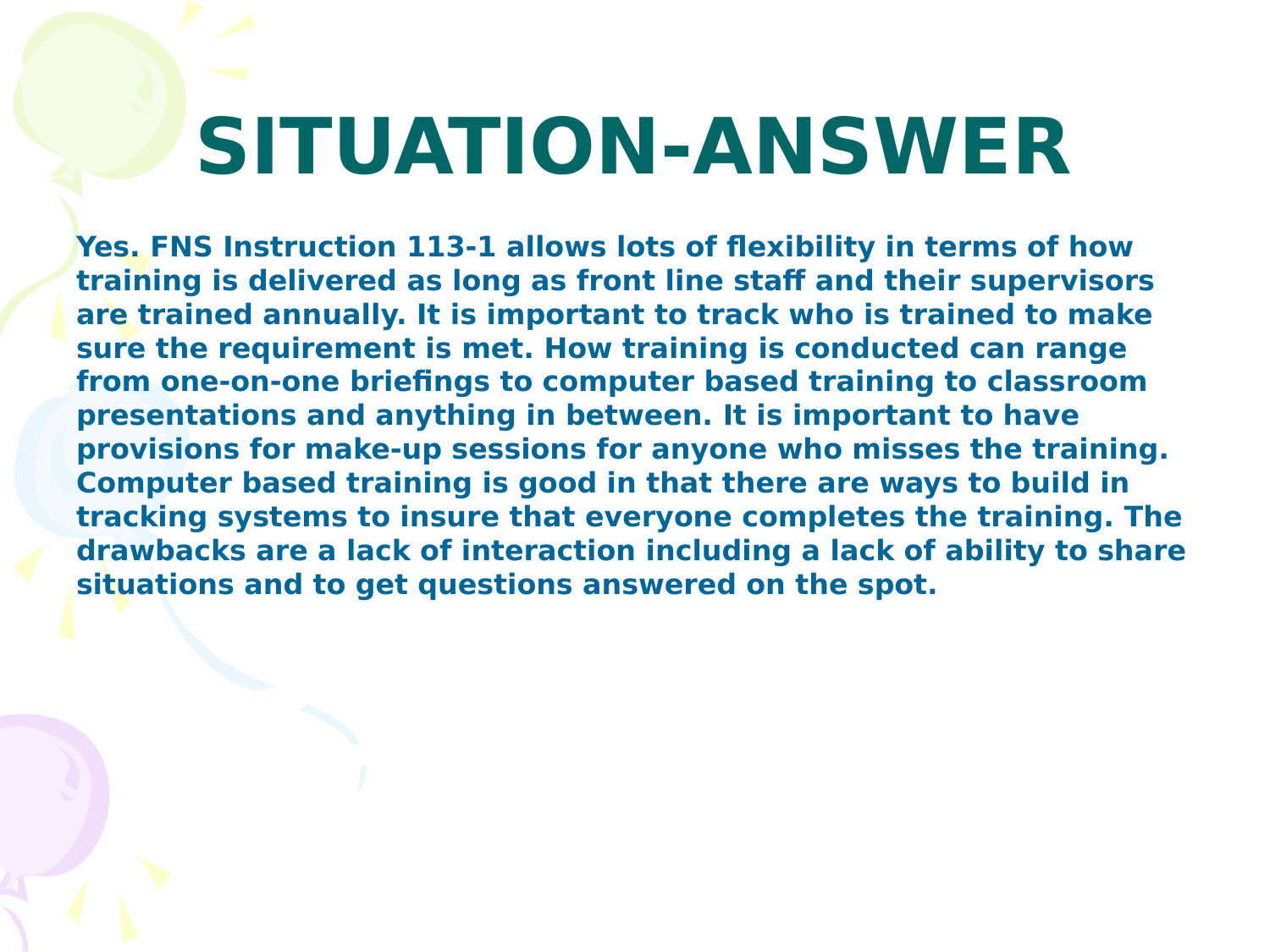

# SITUATION-ANSWER
Yes. FNS Instruction 113-1 allows lots of flexibility in terms of how training is delivered as long as front line staff and their supervisors are trained annually. It is important to track who is trained to make sure the requirement is met. How training is conducted can range from one-on-one briefings to computer based training to classroom presentations and anything in between. It is important to have provisions for make-up sessions for anyone who misses the training. Computer based training is good in that there are ways to build in tracking systems to insure that everyone completes the training. The drawbacks are a lack of interaction including a lack of ability to share situations and to get questions answered on the spot.